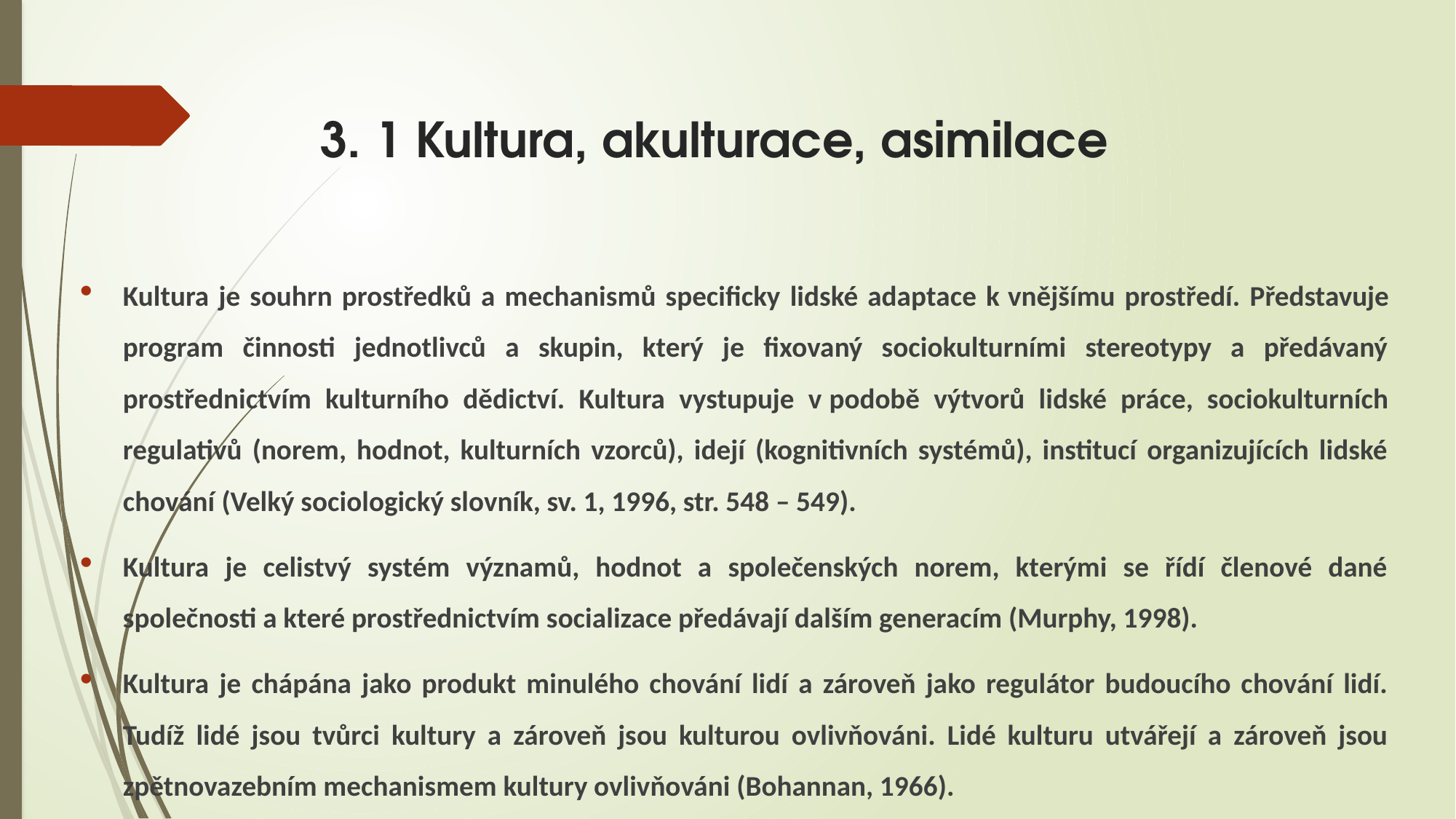

# 3. 1 Kultura, akulturace, asimilace
Kultura je souhrn prostředků a mechanismů specificky lidské adaptace k vnějšímu prostředí. Představuje program činnosti jednotlivců a skupin, který je fixovaný sociokulturními stereotypy a předávaný prostřednictvím kulturního dědictví. Kultura vystupuje v podobě výtvorů lidské práce, sociokulturních regulativů (norem, hodnot, kulturních vzorců), idejí (kognitivních systémů), institucí organizujících lidské chování (Velký sociologický slovník, sv. 1, 1996, str. 548 – 549).
Kultura je celistvý systém významů, hodnot a společenských norem, kterými se řídí členové dané společnosti a které prostřednictvím socializace předávají dalším generacím (Murphy, 1998).
Kultura je chápána jako produkt minulého chování lidí a zároveň jako regulátor budoucího chování lidí. Tudíž lidé jsou tvůrci kultury a zároveň jsou kulturou ovlivňováni. Lidé kulturu utvářejí a zároveň jsou zpětnovazebním mechanismem kultury ovlivňováni (Bohannan, 1966).